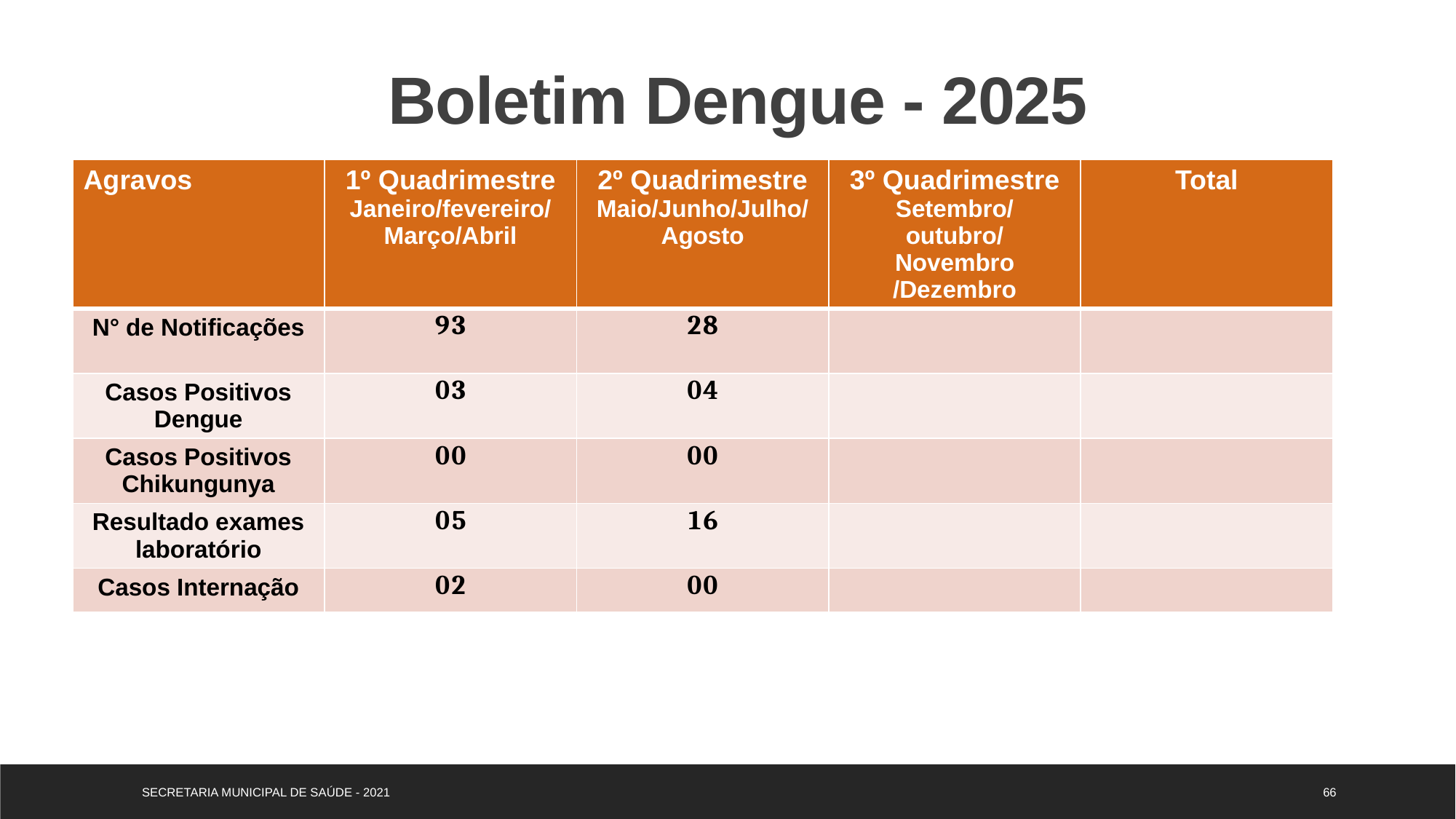

# Boletim Dengue - 2025
| Agravos | 1º Quadrimestre Janeiro/fevereiro/ Março/Abril | 2º Quadrimestre Maio/Junho/Julho/Agosto | 3º Quadrimestre Setembro/outubro/Novembro /Dezembro | Total |
| --- | --- | --- | --- | --- |
| N° de Notificações | 93 | 28 |  |  |
| Casos Positivos Dengue | 03 | 04 |  |  |
| Casos Positivos Chikungunya | 00 | 00 |  |  |
| Resultado exames laboratório | 05 | 16 |  |  |
| Casos Internação | 02 | 00 |  |  |
SECRETARIA MUNICIPAL DE SAÚDE - 2021
66